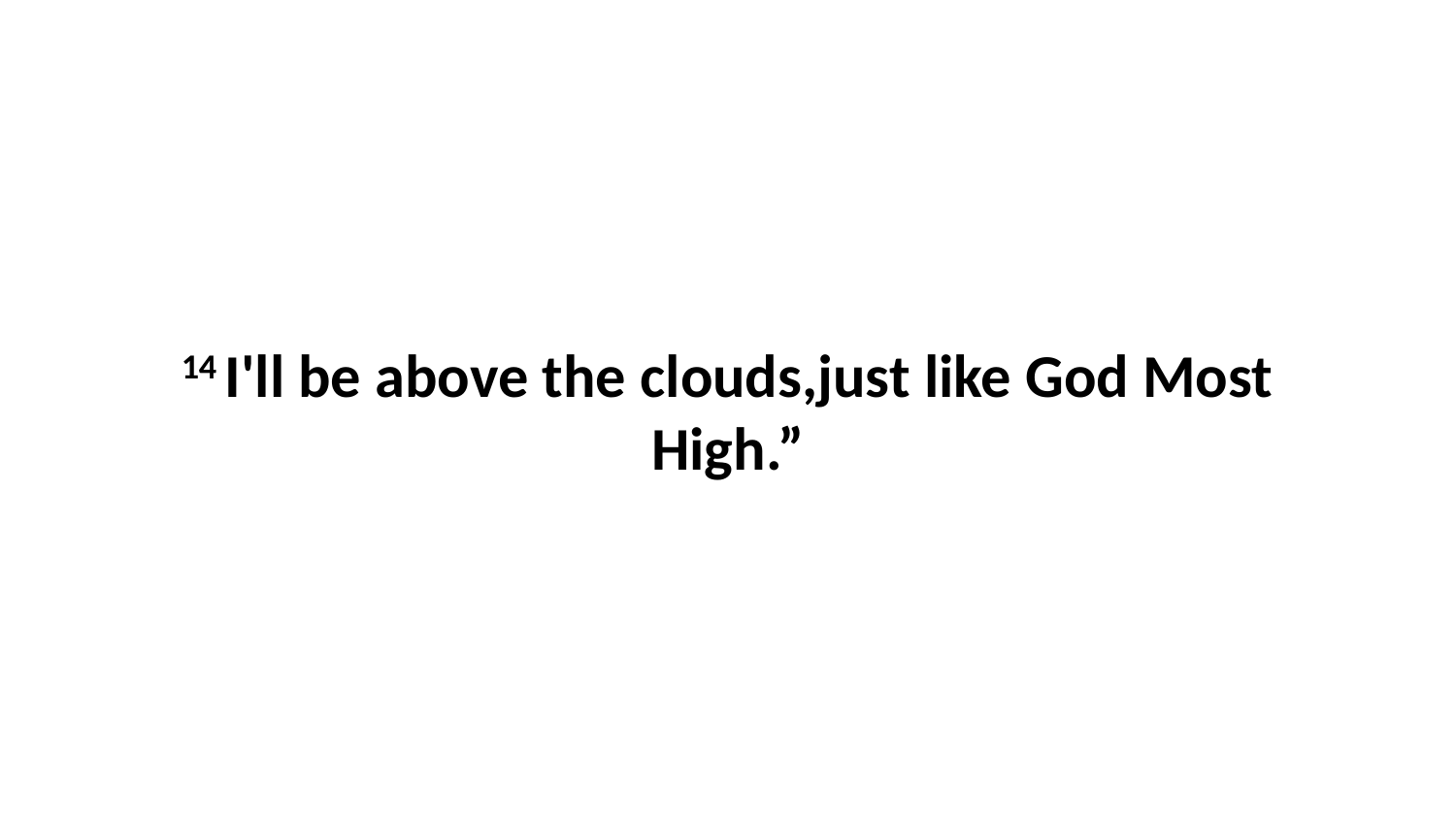

14 I'll be above the clouds,just like God Most High.”